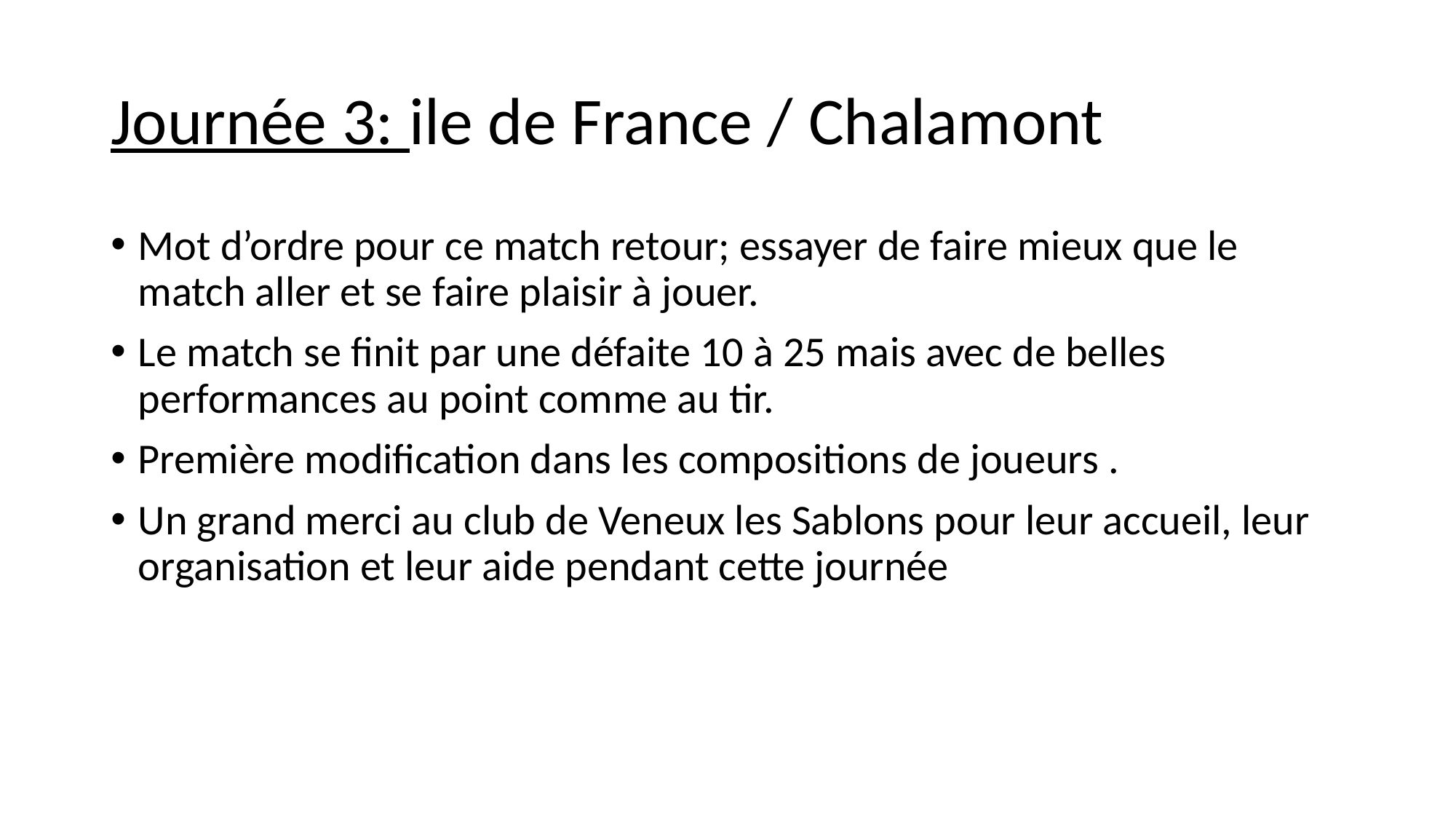

# Journée 3: ile de France / Chalamont
Mot d’ordre pour ce match retour; essayer de faire mieux que le match aller et se faire plaisir à jouer.
Le match se finit par une défaite 10 à 25 mais avec de belles performances au point comme au tir.
Première modification dans les compositions de joueurs .
Un grand merci au club de Veneux les Sablons pour leur accueil, leur organisation et leur aide pendant cette journée